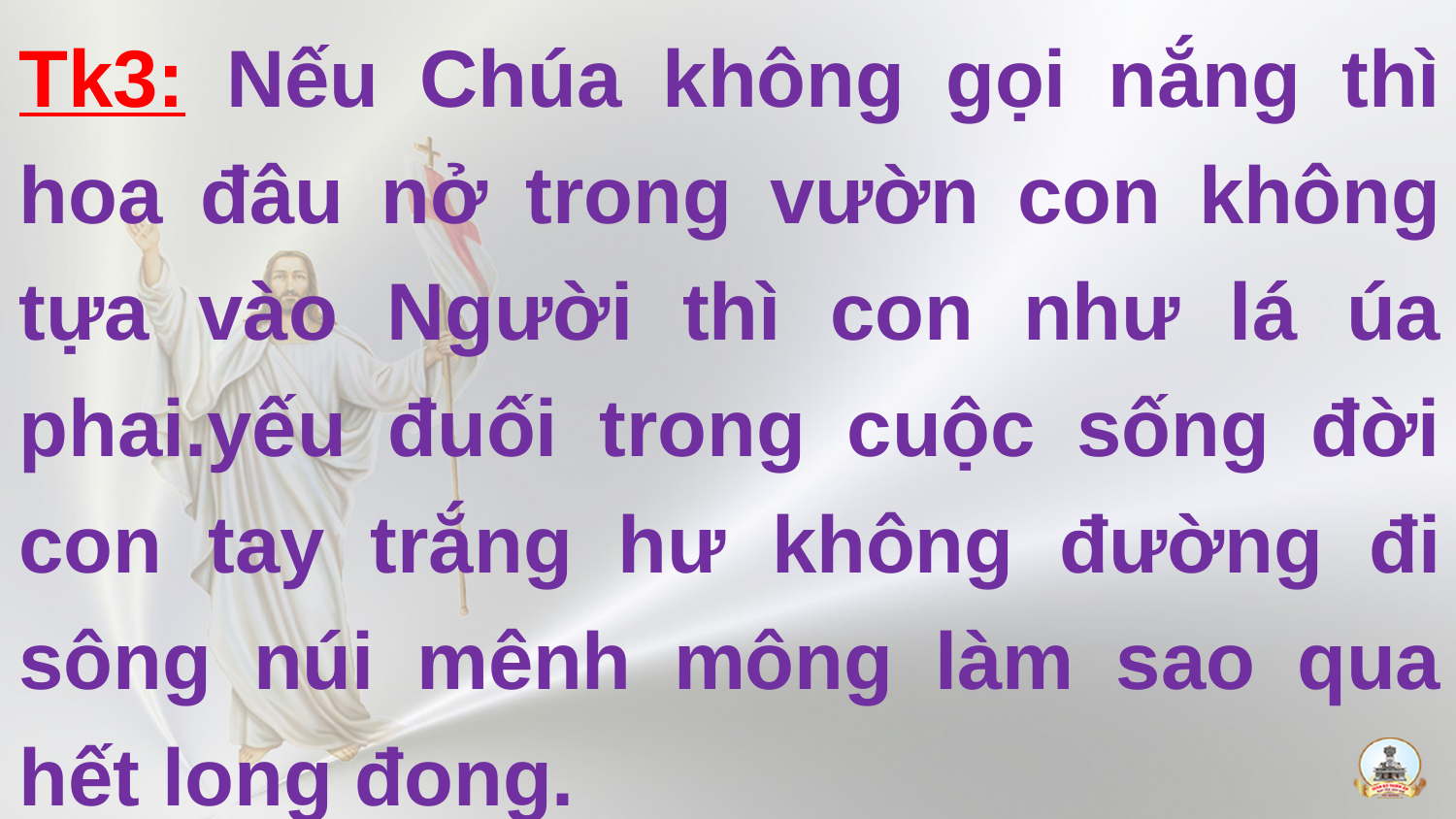

Tk3: Nếu Chúa không gọi nắng thì hoa đâu nở trong vườn con không tựa vào Người thì con như lá úa phai.yếu đuối trong cuộc sống đời con tay trắng hư không đường đi sông núi mênh mông làm sao qua hết long đong.